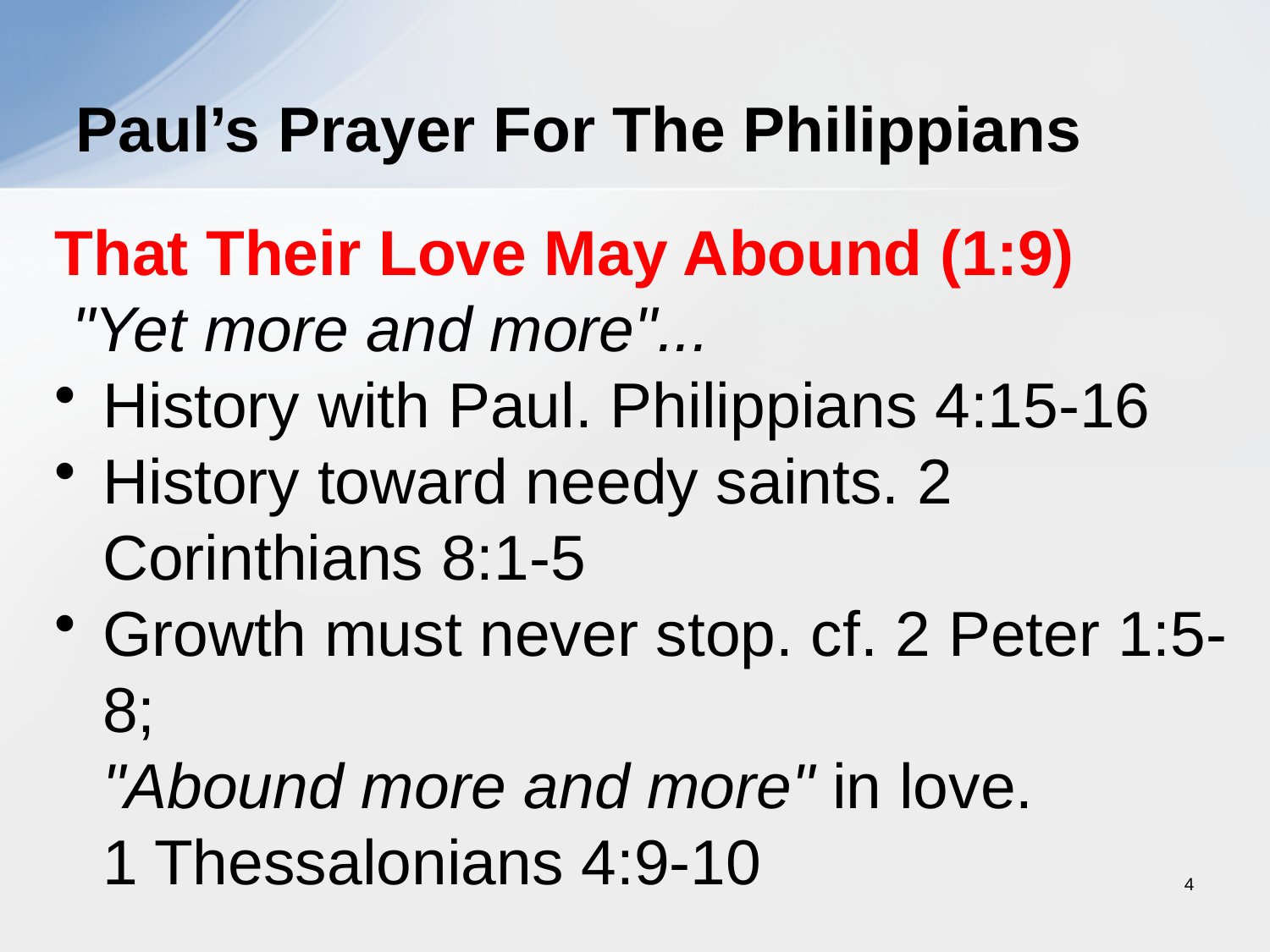

# Paul’s Prayer For The Philippians
That Their Love May Abound (1:9)
 "Yet more and more"...
History with Paul. Philippians 4:15-16
History toward needy saints. 2 Corinthians 8:1-5
Growth must never stop. cf. 2 Peter 1:5-8;
"Abound more and more" in love.
1 Thessalonians 4:9-10
4